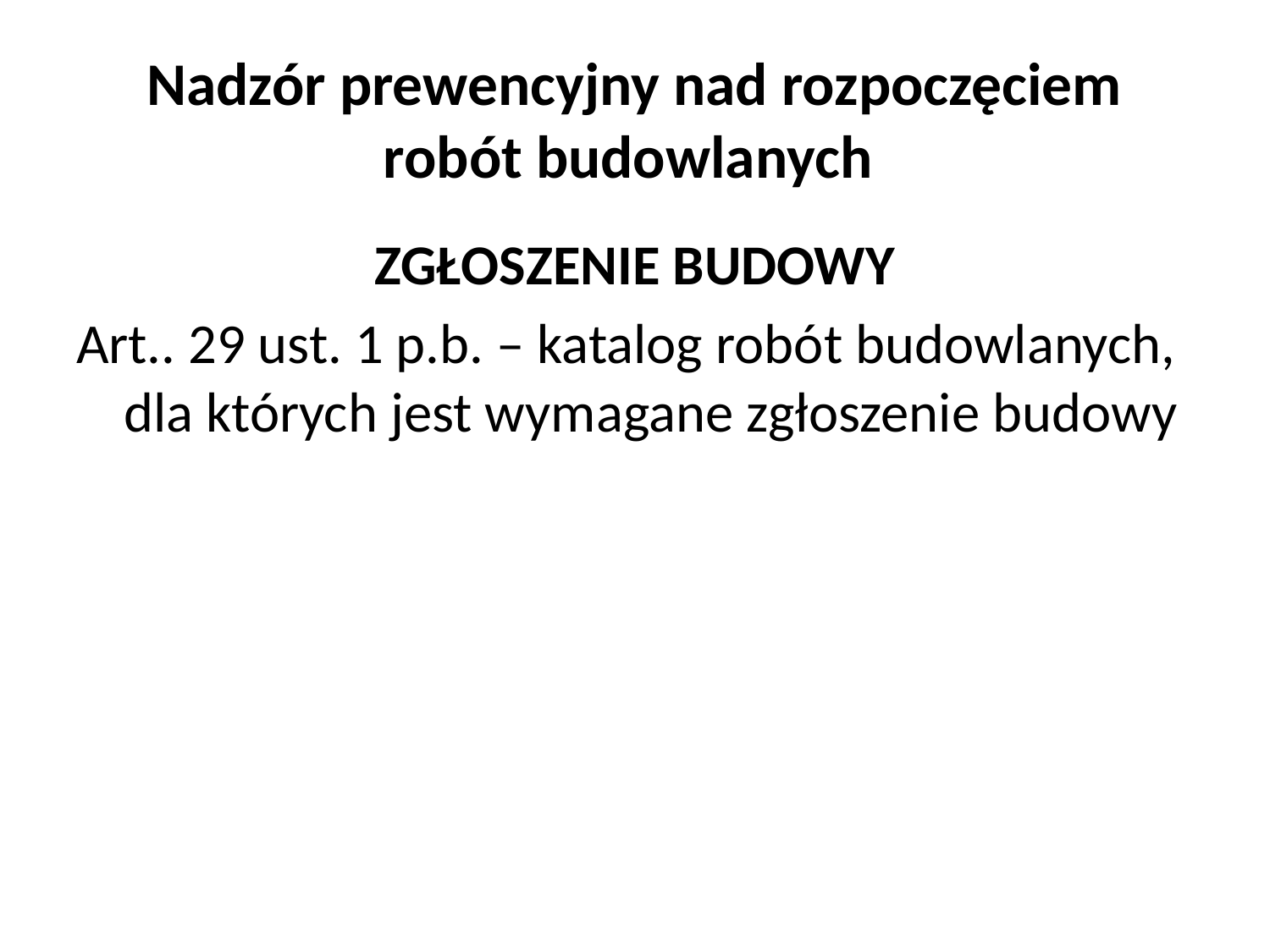

# Nadzór prewencyjny nad rozpoczęciem robót budowlanych
ZGŁOSZENIE BUDOWY
Art.. 29 ust. 1 p.b. – katalog robót budowlanych, dla których jest wymagane zgłoszenie budowy